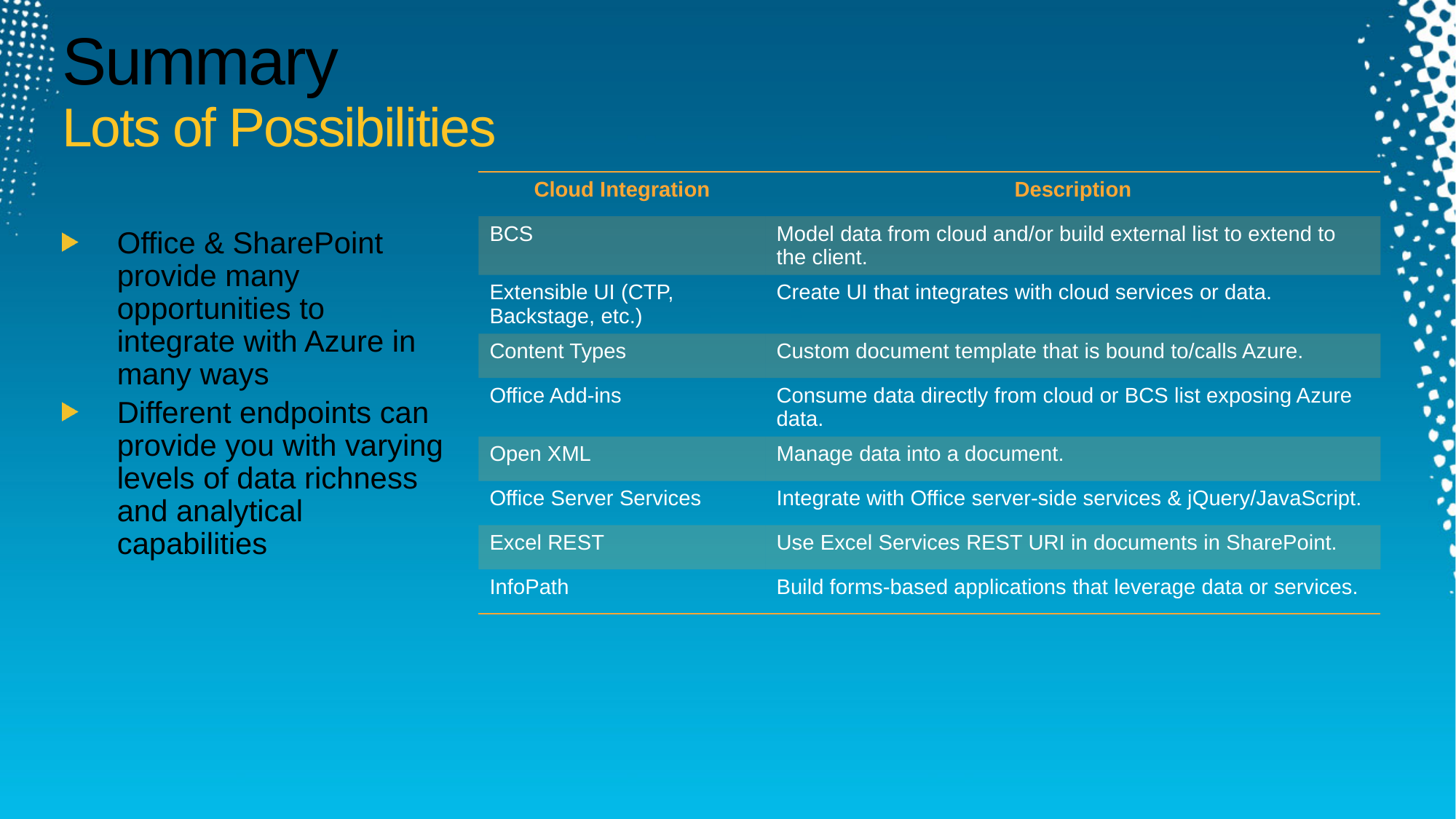

# Summary Lots of Possibilities
| Cloud Integration | Description |
| --- | --- |
| BCS | Model data from cloud and/or build external list to extend to the client. |
| Extensible UI (CTP, Backstage, etc.) | Create UI that integrates with cloud services or data. |
| Content Types | Custom document template that is bound to/calls Azure. |
| Office Add-ins | Consume data directly from cloud or BCS list exposing Azure data. |
| Open XML | Manage data into a document. |
| Office Server Services | Integrate with Office server-side services & jQuery/JavaScript. |
| Excel REST | Use Excel Services REST URI in documents in SharePoint. |
| InfoPath | Build forms-based applications that leverage data or services. |
Office & SharePoint provide many opportunities to integrate with Azure in many ways
Different endpoints can provide you with varying levels of data richness and analytical capabilities